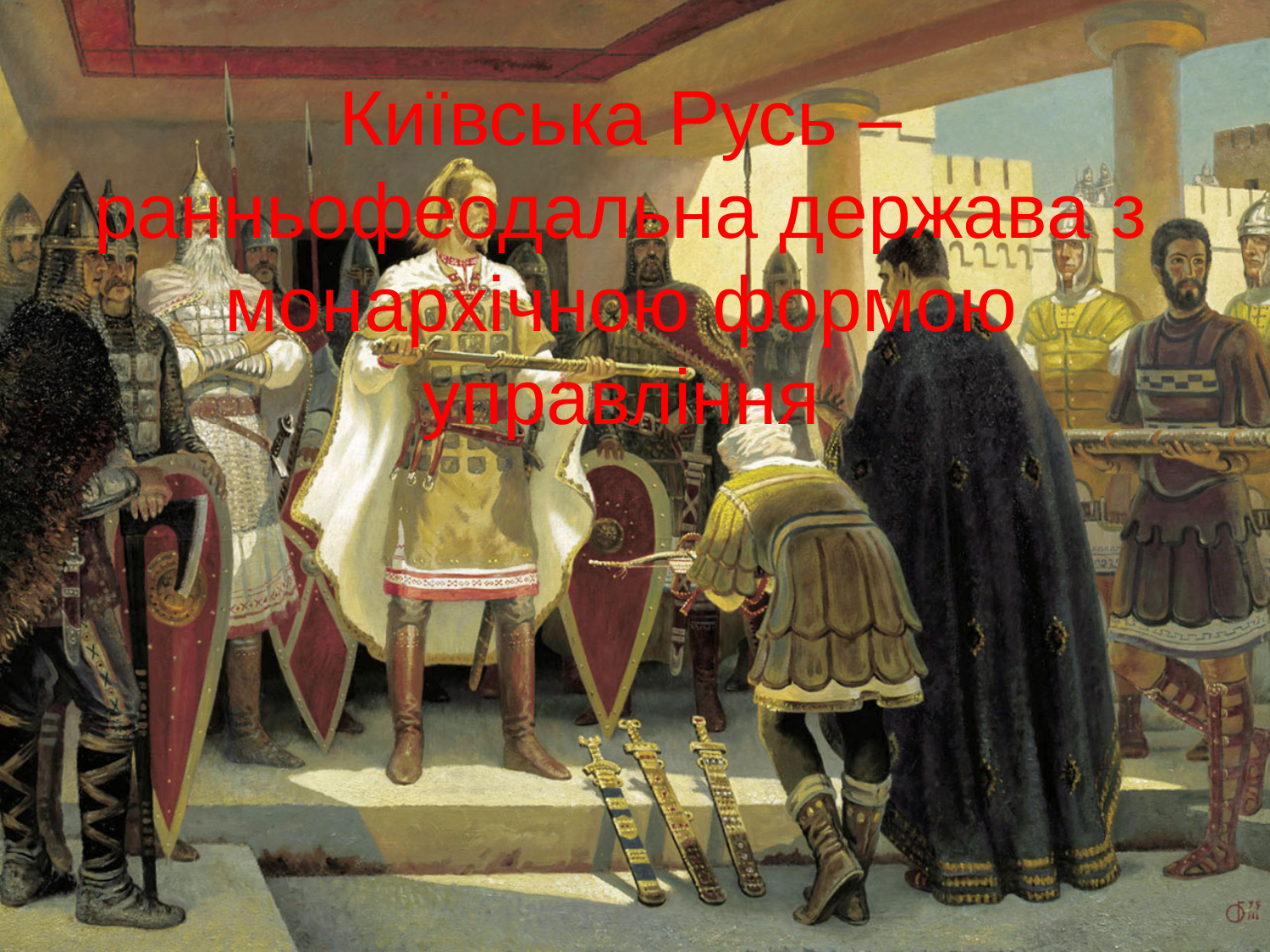

# Київська Русь – ранньофеодальна держава з монархічною формою управління